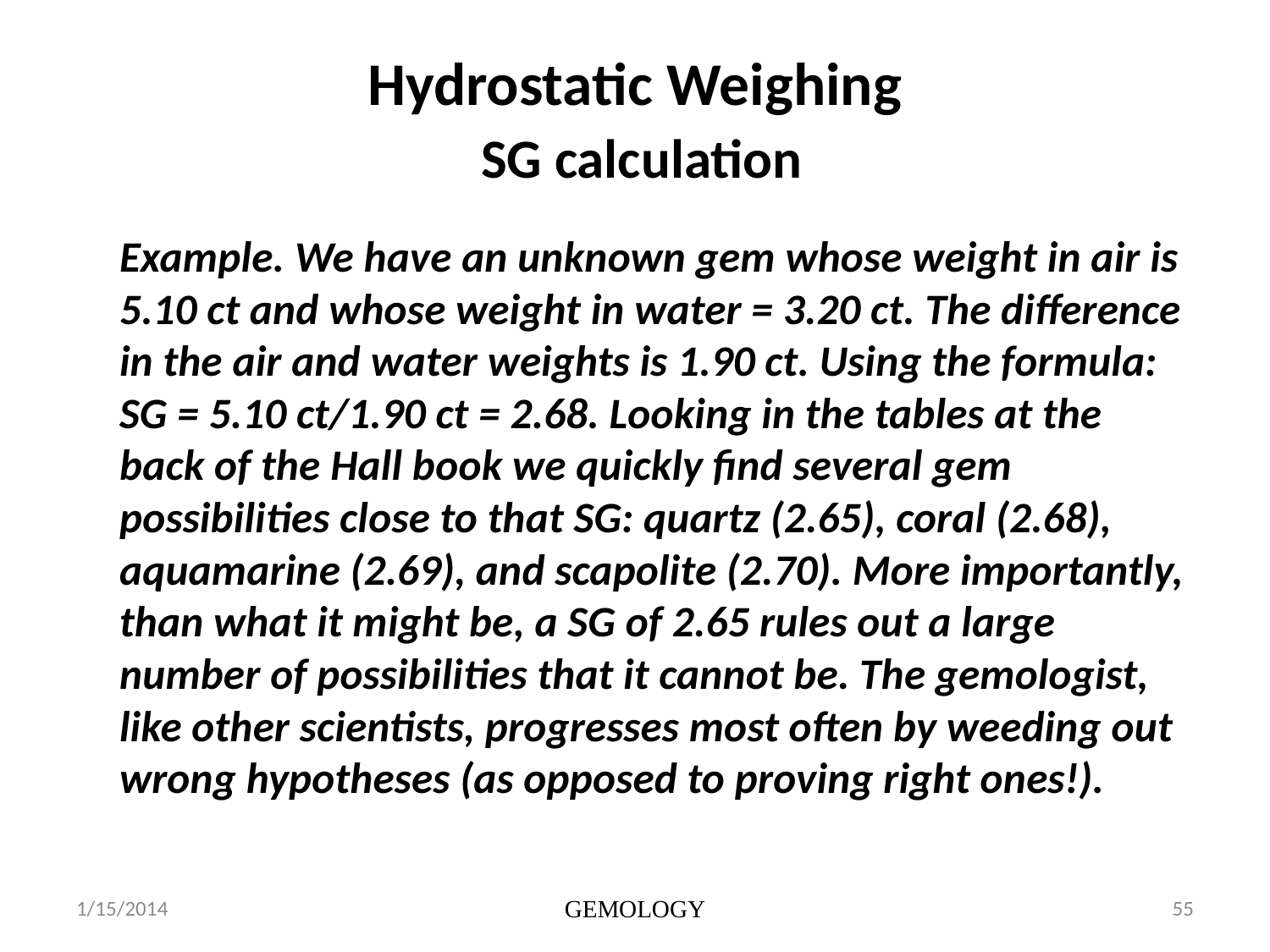

# Hydrostatic Weighing SG calculation
	Example. We have an unknown gem whose weight in air is 5.10 ct and whose weight in water = 3.20 ct. The difference in the air and water weights is 1.90 ct. Using the formula: SG = 5.10 ct/1.90 ct = 2.68. Looking in the tables at the back of the Hall book we quickly find several gem possibilities close to that SG: quartz (2.65), coral (2.68), aquamarine (2.69), and scapolite (2.70). More importantly, than what it might be, a SG of 2.65 rules out a large number of possibilities that it cannot be. The gemologist, like other scientists, progresses most often by weeding out wrong hypotheses (as opposed to proving right ones!).

1/15/2014
GEMOLOGY
55